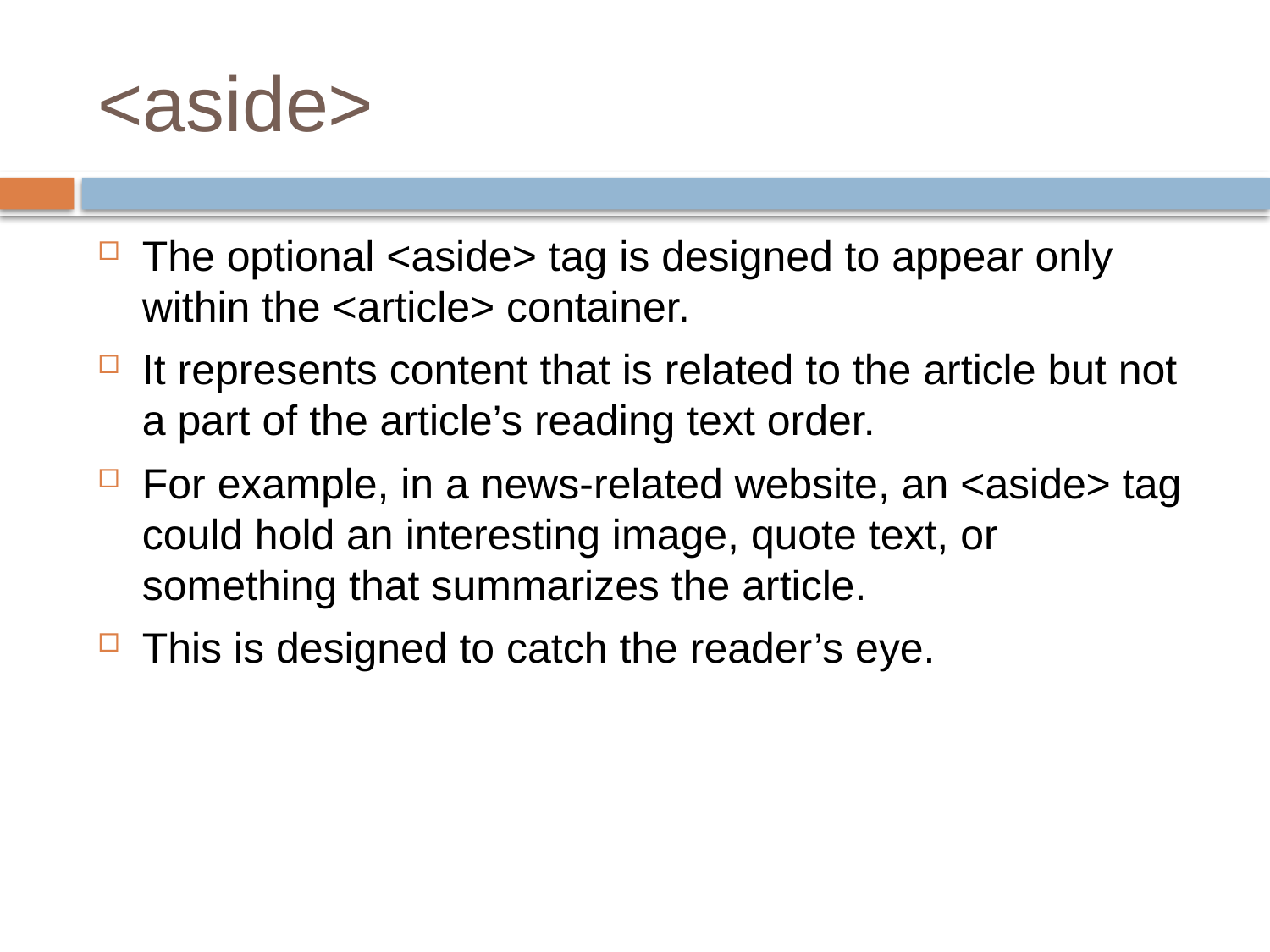

# <aside>
The optional <aside> tag is designed to appear only within the <article> container.
It represents content that is related to the article but not a part of the article’s reading text order.
For example, in a news-related website, an <aside> tag could hold an interesting image, quote text, or something that summarizes the article.
This is designed to catch the reader’s eye.